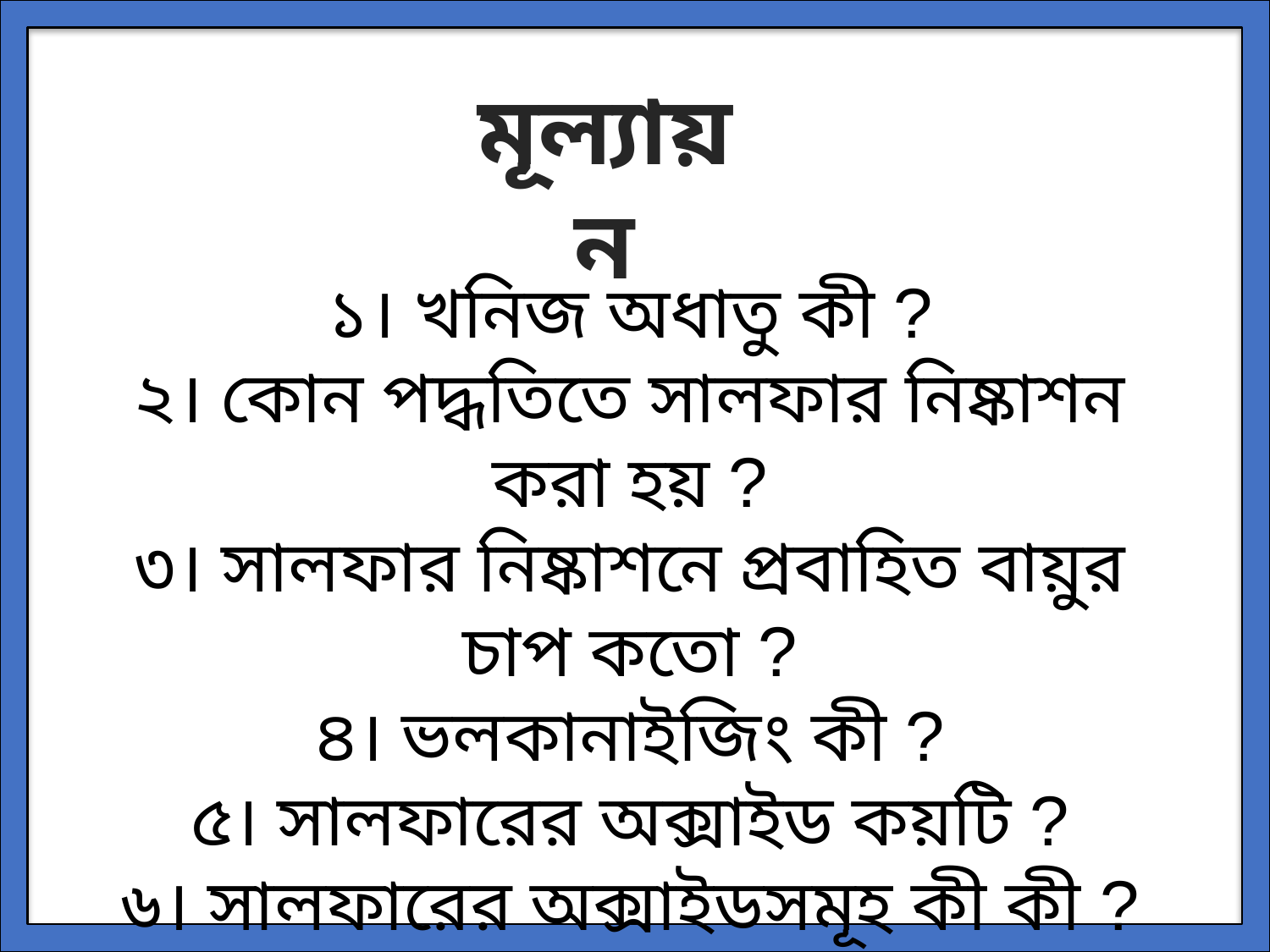

মূল্যায়ন
১। খনিজ অধাতু কী ?
২। কোন পদ্ধতিতে সালফার নিষ্কাশন করা হয় ?
৩। সালফার নিষ্কাশনে প্রবাহিত বায়ুর চাপ কতো ?
৪। ভলকানাইজিং কী ?
৫। সালফারের অক্সাইড কয়টি ?
৬। সালফারের অক্সাইডসমূহ কী কী ?